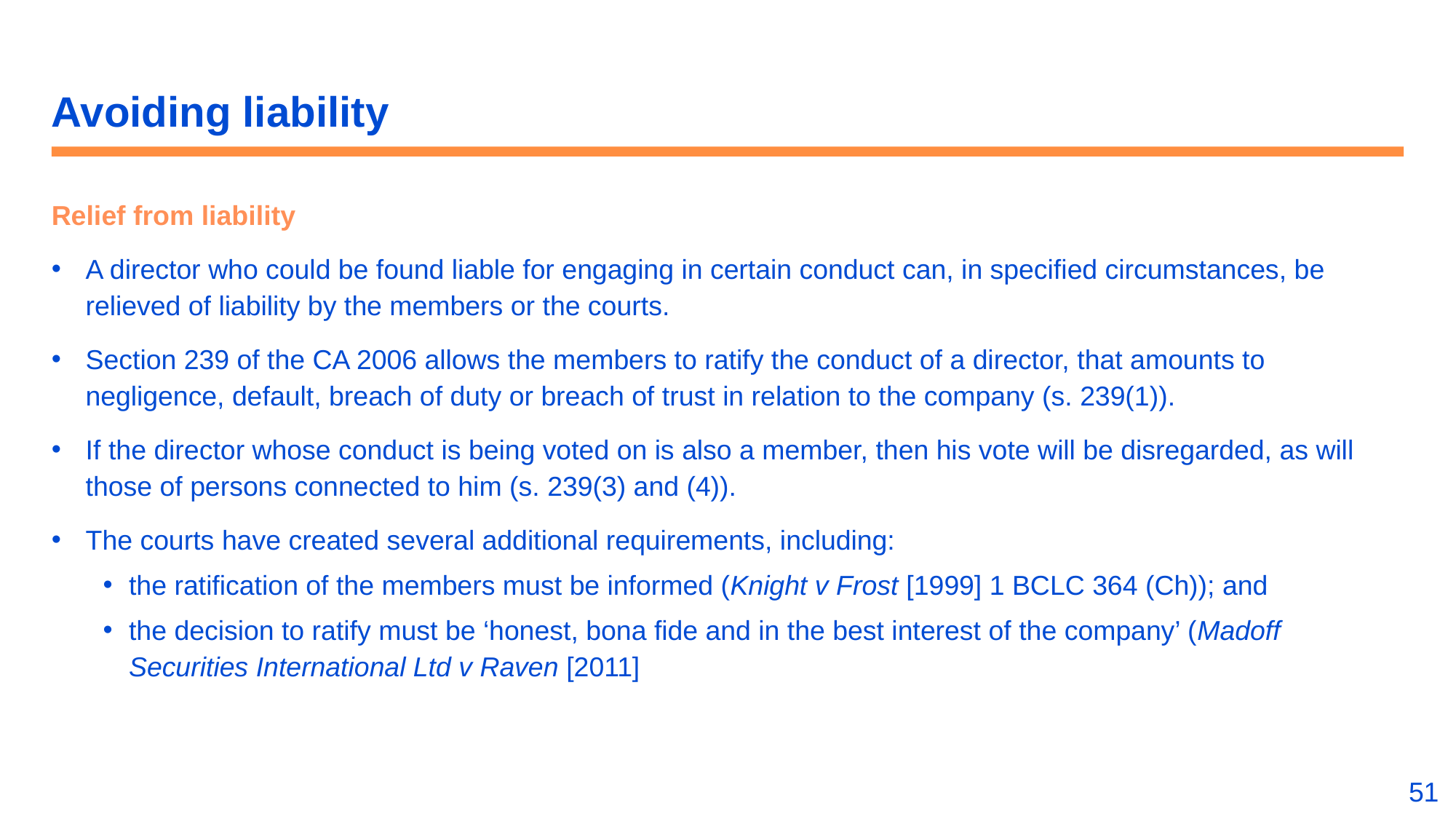

# Avoiding liability
Relief from liability
A director who could be found liable for engaging in certain conduct can, in specified circumstances, be relieved of liability by the members or the courts.
Section 239 of the CA 2006 allows the members to ratify the conduct of a director, that amounts to negligence, default, breach of duty or breach of trust in relation to the company (s. 239(1)).
If the director whose conduct is being voted on is also a member, then his vote will be disregarded, as will those of persons connected to him (s. 239(3) and (4)).
The courts have created several additional requirements, including:
the ratification of the members must be informed (Knight v Frost [1999] 1 BCLC 364 (Ch)); and
the decision to ratify must be ‘honest, bona fide and in the best interest of the company’ (Madoff Securities International Ltd v Raven [2011]